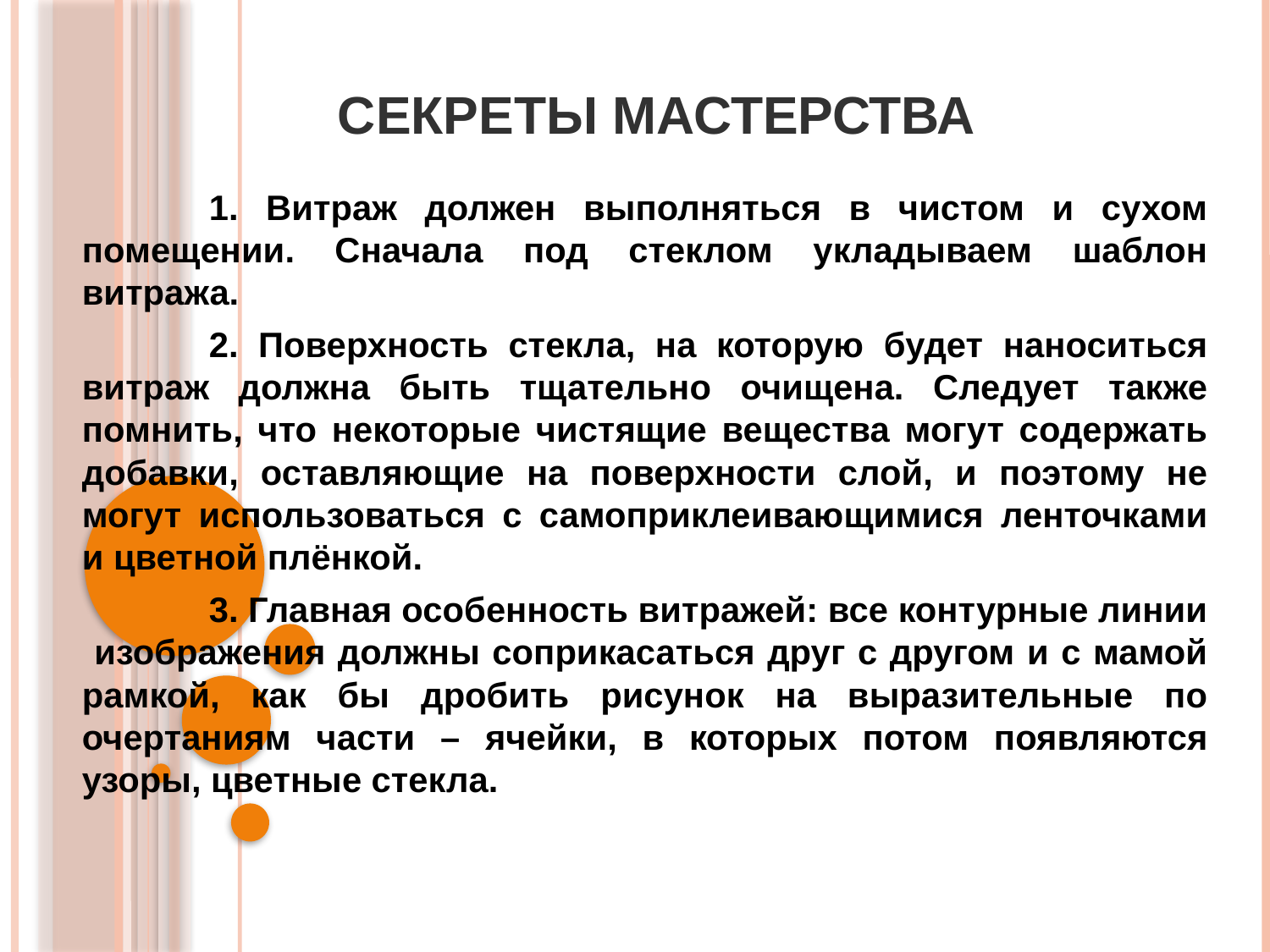

# Секреты мастерства
	1. Витраж должен выполняться в чистом и сухом помещении. Сначала под стеклом укладываем шаблон витража.
	2. Поверхность стекла, на которую будет наноситься витраж должна быть тщательно очищена. Следует также помнить, что некоторые чистящие вещества могут содержать добавки, оставляющие на поверхности слой, и поэтому не могут использоваться с самоприклеивающимися ленточками и цветной плёнкой.
	3. Главная особенность витражей: все контурные линии  изображения должны соприкасаться друг с другом и с мамой рамкой, как бы дробить рисунок на выразительные по очертаниям части – ячейки, в которых потом появляются узоры, цветные стекла.